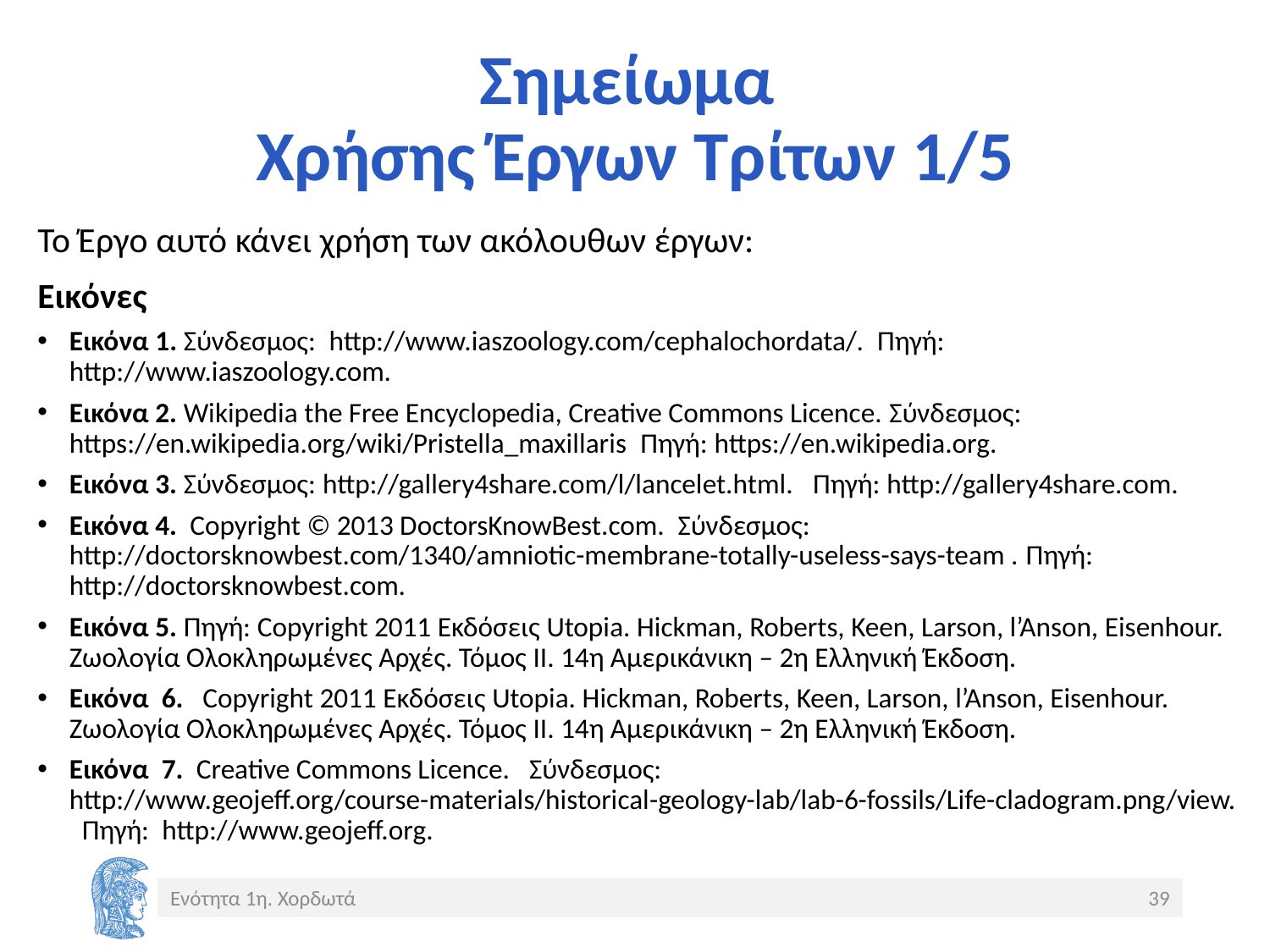

# Σημείωμα Χρήσης Έργων Τρίτων 1/5
Το Έργο αυτό κάνει χρήση των ακόλουθων έργων:
Εικόνες
Εικόνα 1. Σύνδεσμος:  http://www.iaszoology.com/cephalochordata/.  Πηγή: http://www.iaszoology.com.
Εικόνα 2. Wikipedia the Free Encyclopedia, Creative Commons Licence. Σύνδεσμος:  https://en.wikipedia.org/wiki/Pristella_maxillaris  Πηγή: https://en.wikipedia.org.
Εικόνα 3. Σύνδεσμος: http://gallery4share.com/l/lancelet.html.   Πηγή: http://gallery4share.com.
Εικόνα 4.  Copyright © 2013 DoctorsKnowBest.com.  Σύνδεσμος:  http://doctorsknowbest.com/1340/amniotic-membrane-totally-useless-says-team . Πηγή: http://doctorsknowbest.com.
Εικόνα 5. Πηγή: Copyright 2011 Εκδόσεις Utopia. Hickman, Roberts, Keen, Larson, l’Anson, Eisenhour. Ζωολογία Ολοκληρωμένες Αρχές. Τόμος ΙΙ. 14η Αμερικάνικη – 2η Ελληνική Έκδοση.
Εικόνα  6.   Copyright 2011 Εκδόσεις Utopia. Hickman, Roberts, Keen, Larson, l’Anson, Eisenhour. Ζωολογία Ολοκληρωμένες Αρχές. Τόμος ΙΙ. 14η Αμερικάνικη – 2η Ελληνική Έκδοση.
Εικόνα  7.  Creative Commons Licence.   Σύνδεσμος: http://www.geojeff.org/course-materials/historical-geology-lab/lab-6-fossils/Life-cladogram.png/view.   Πηγή:  http://www.geojeff.org.

Ενότητα 1η. Χορδωτά
39